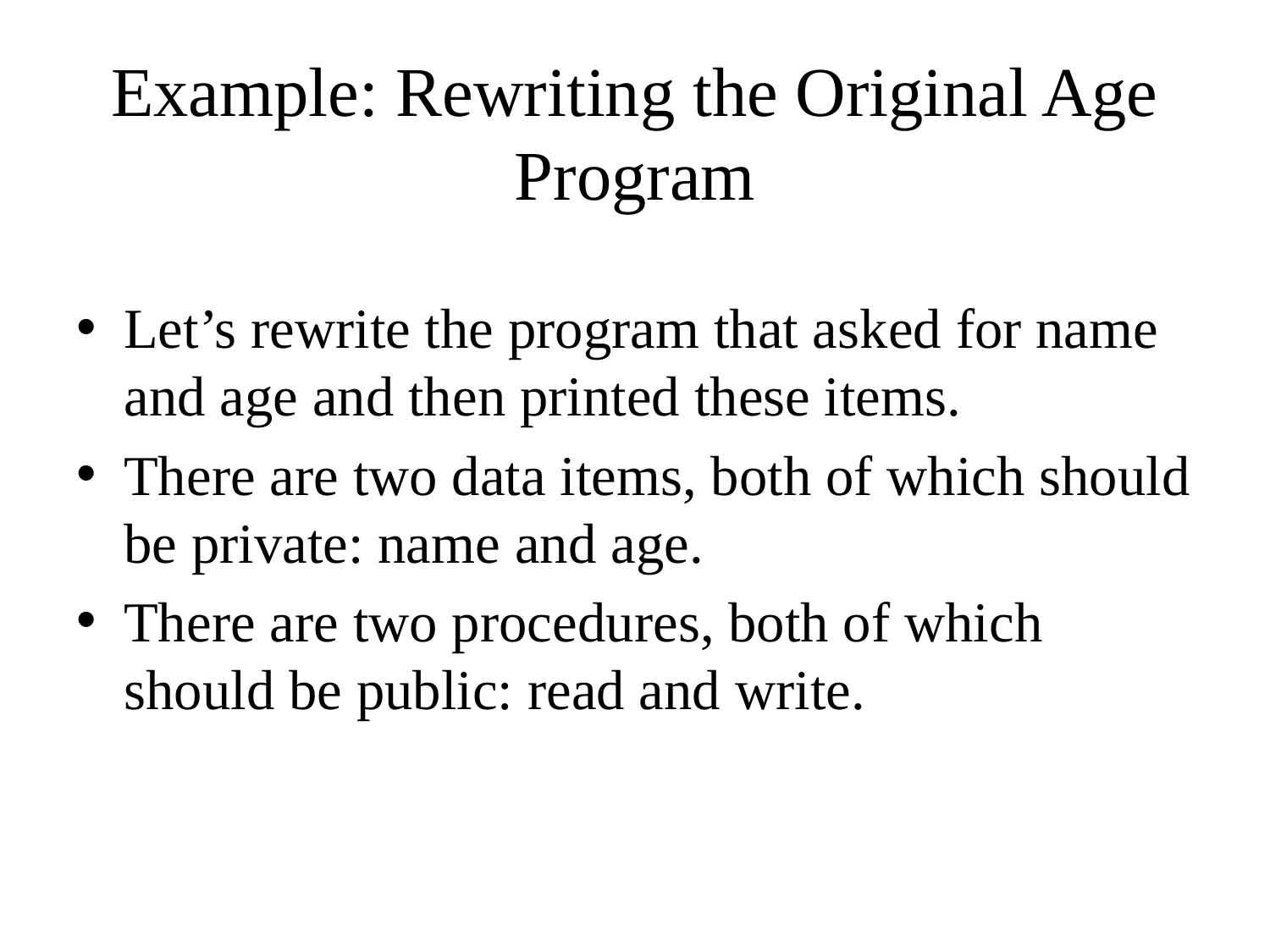

# Example: Rewriting the Original Age Program
Let’s rewrite the program that asked for name and age and then printed these items.
There are two data items, both of which should be private: name and age.
There are two procedures, both of which should be public: read and write.